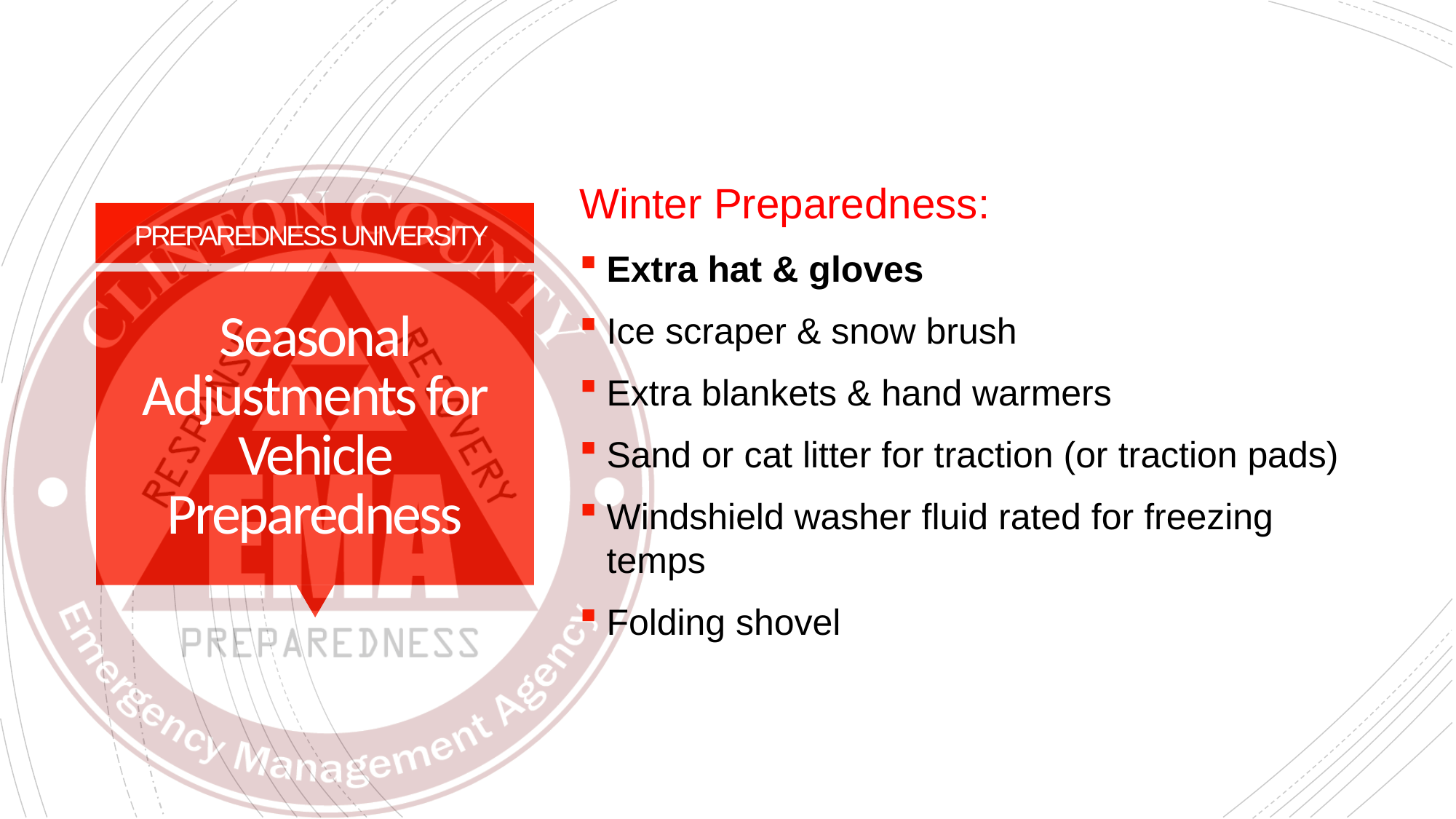

Winter Preparedness:
Extra hat & gloves
Ice scraper & snow brush
Extra blankets & hand warmers
Sand or cat litter for traction (or traction pads)
Windshield washer fluid rated for freezing temps
Folding shovel
# Seasonal Adjustments for Vehicle Preparedness